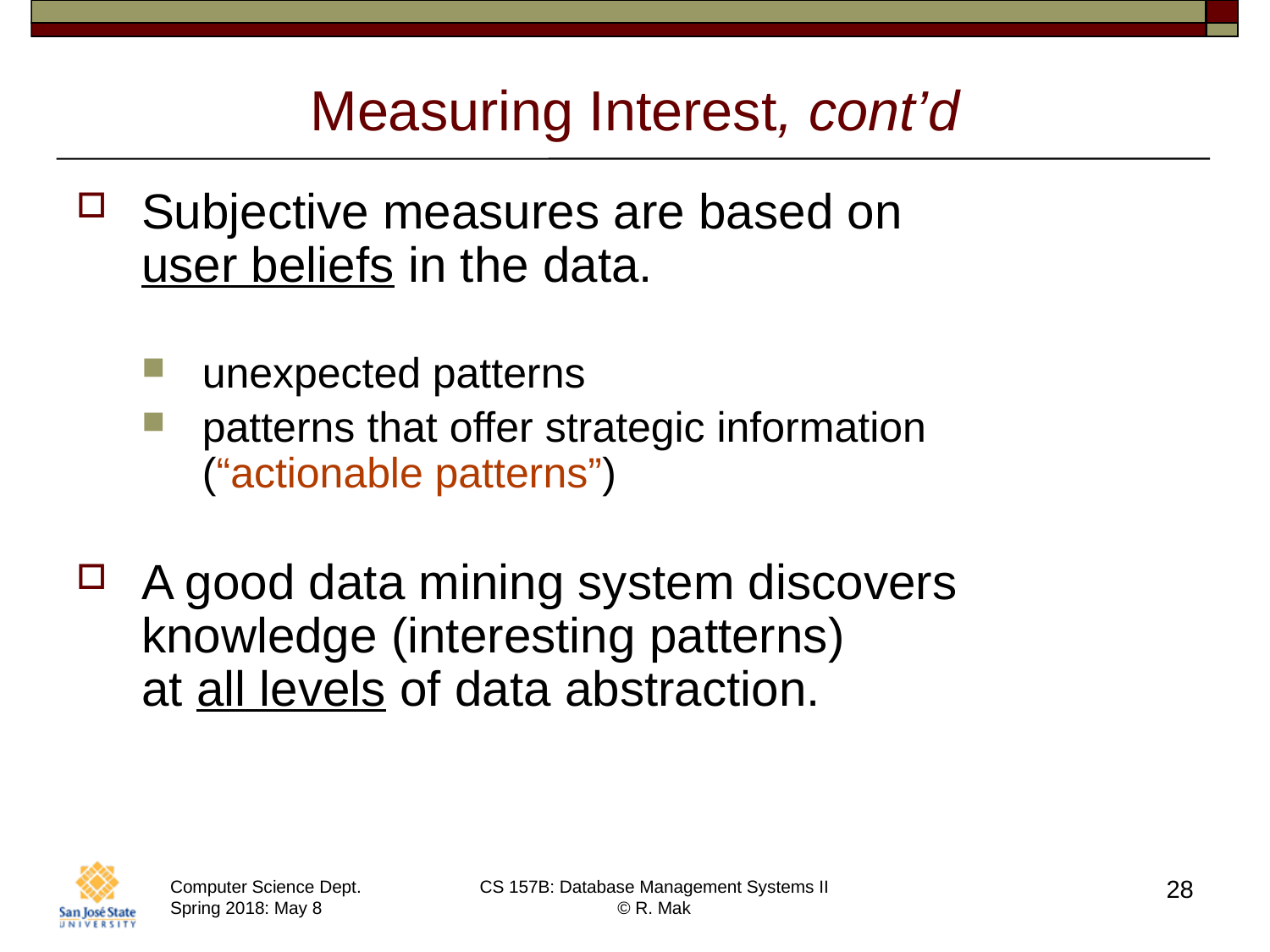

# Measuring Interest, cont’d
Subjective measures are based on
user beliefs in the data.

unexpected patterns
patterns that offer strategic information
(“actionable patterns”)

A good data mining system discovers knowledge (interesting patterns)
at all levels of data abstraction.
28